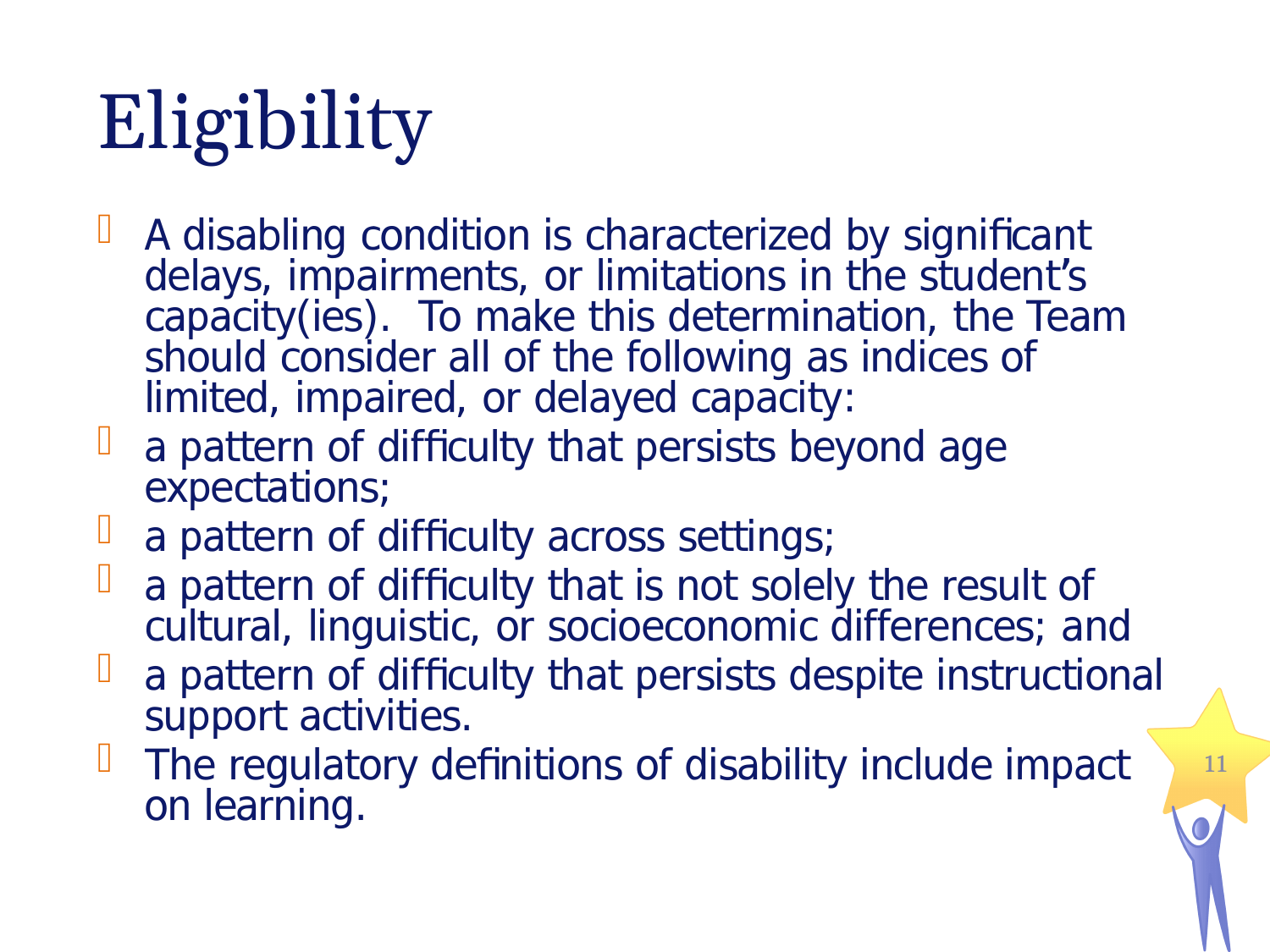

# Eligibility
A disabling condition is characterized by significant delays, impairments, or limitations in the student’s capacity(ies).  To make this determination, the Team should consider all of the following as indices of limited, impaired, or delayed capacity:
a pattern of difficulty that persists beyond age expectations;
a pattern of difficulty across settings;
a pattern of difficulty that is not solely the result of cultural, linguistic, or socioeconomic differences; and
a pattern of difficulty that persists despite instructional support activities.
The regulatory definitions of disability include impact on learning.
11